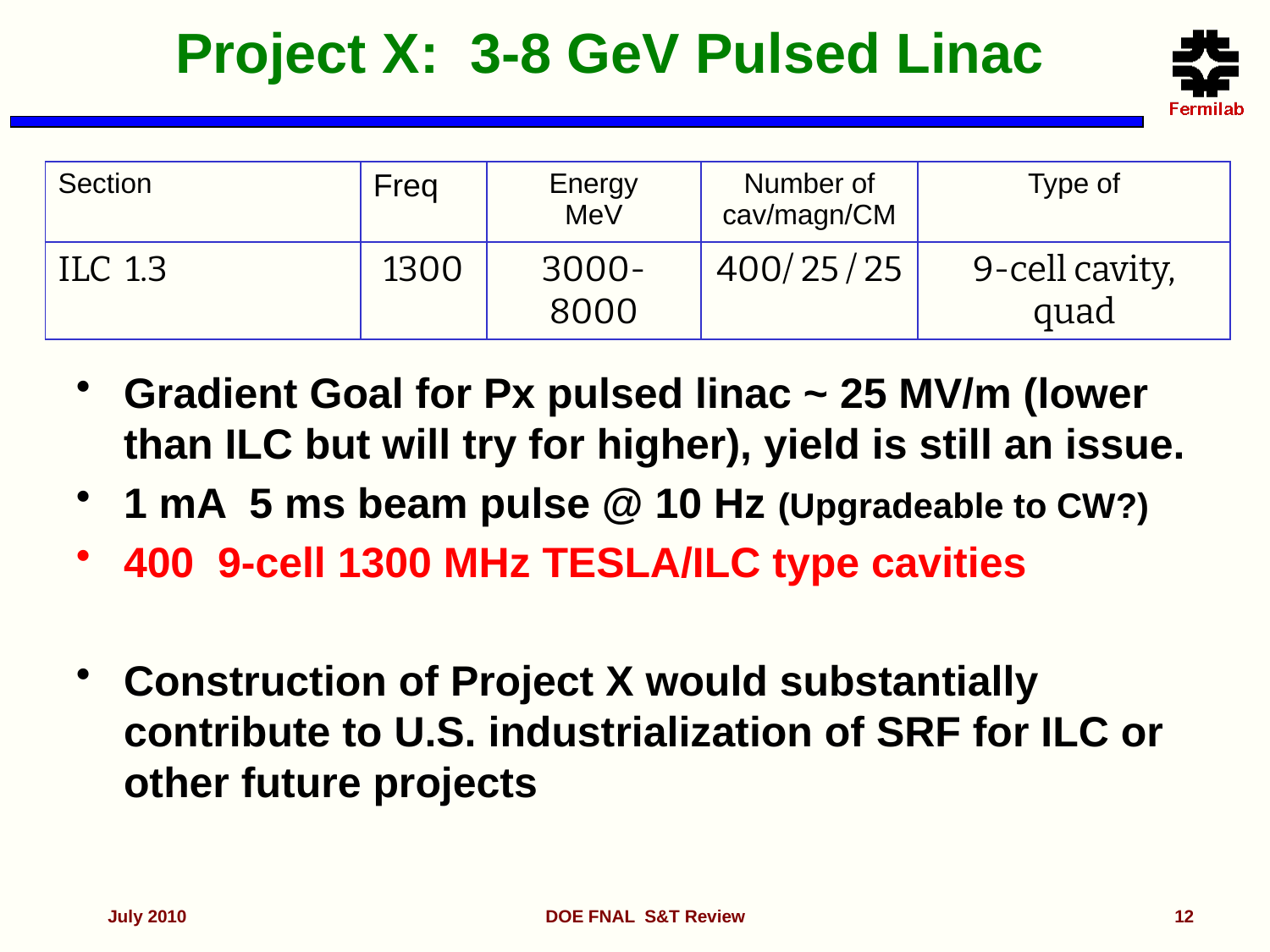

Project X:  3-8 GeV Pulsed Linac
| Section | Freq | Energy MeV | Number of cav/magn/CM | Type of |
| --- | --- | --- | --- | --- |
| ILC 1.3 | 1300 | 3000-8000 | 400/ 25 / 25 | 9-cell cavity, quad |
Gradient Goal for Px pulsed linac ~ 25 MV/m (lower than ILC but will try for higher), yield is still an issue.
1 mA  5 ms beam pulse @ 10 Hz (Upgradeable to CW?)
400  9-cell 1300 MHz TESLA/ILC type cavities

Construction of Project X would substantially contribute to U.S. industrialization of SRF for ILC or other future projects